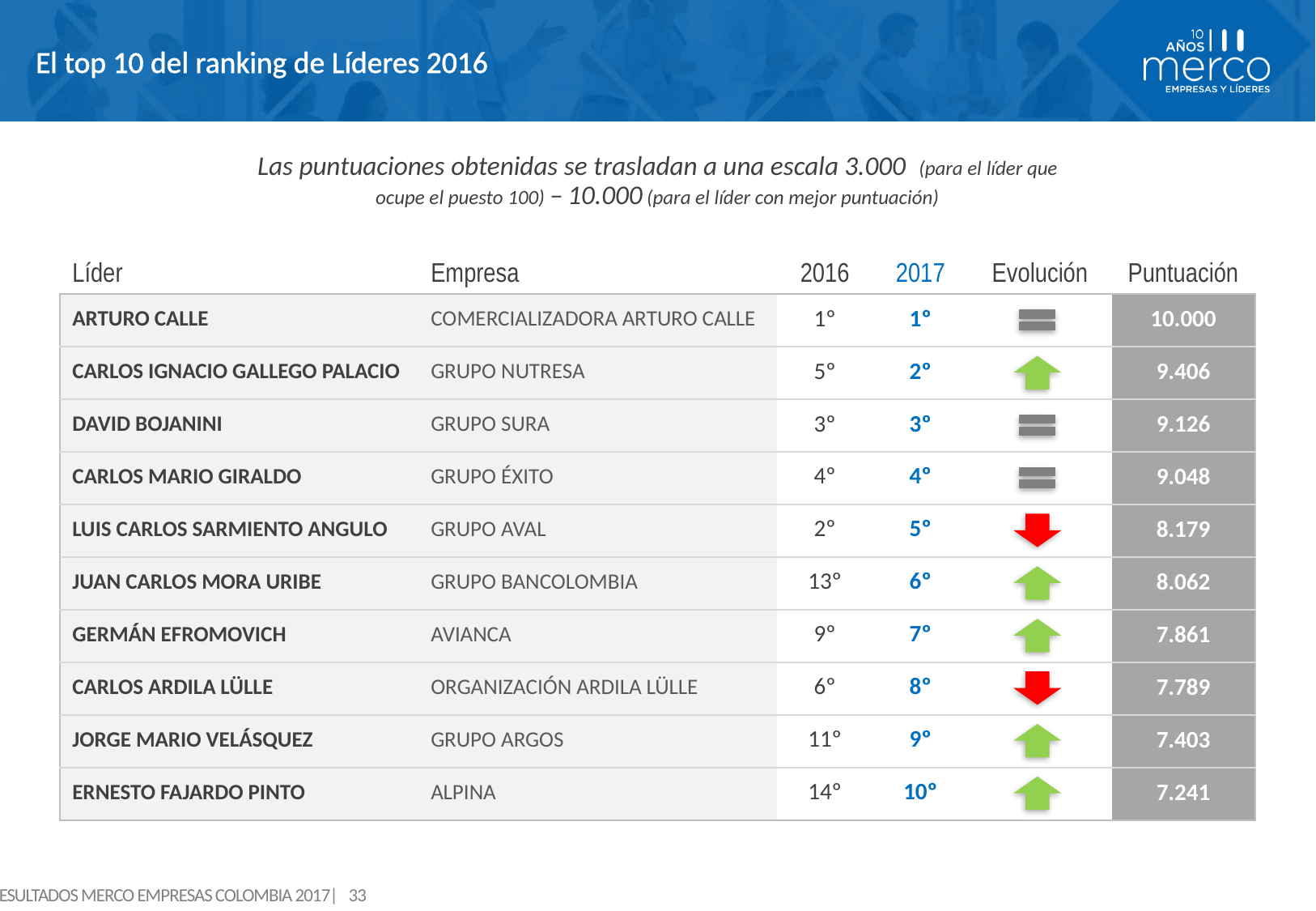

# El top 10 del ranking de Líderes 2016
Las puntuaciones obtenidas se trasladan a una escala 3.000  (para el líder que ocupe el puesto 100) – 10.000 (para el líder con mejor puntuación)
| Líder | Empresa | 2016 | 2017 | Evolución | Puntuación |
| --- | --- | --- | --- | --- | --- |
| ARTURO CALLE | COMERCIALIZADORA ARTURO CALLE | 1º | 1º |  | 10.000 |
| CARLOS IGNACIO GALLEGO PALACIO | GRUPO NUTRESA | 5º | 2º |  | 9.406 |
| DAVID BOJANINI | GRUPO SURA | 3º | 3º |  | 9.126 |
| CARLOS MARIO GIRALDO | GRUPO ÉXITO | 4º | 4º |  | 9.048 |
| LUIS CARLOS SARMIENTO ANGULO | GRUPO AVAL | 2º | 5º |  | 8.179 |
| JUAN CARLOS MORA URIBE | GRUPO BANCOLOMBIA | 13º | 6º |  | 8.062 |
| GERMÁN EFROMOVICH | AVIANCA | 9º | 7º |  | 7.861 |
| CARLOS ARDILA LÜLLE | ORGANIZACIÓN ARDILA LÜLLE | 6º | 8º |  | 7.789 |
| JORGE MARIO VELÁSQUEZ | GRUPO ARGOS | 11º | 9º |  | 7.403 |
| ERNESTO FAJARDO PINTO | ALPINA | 14º | 10º |  | 7.241 |